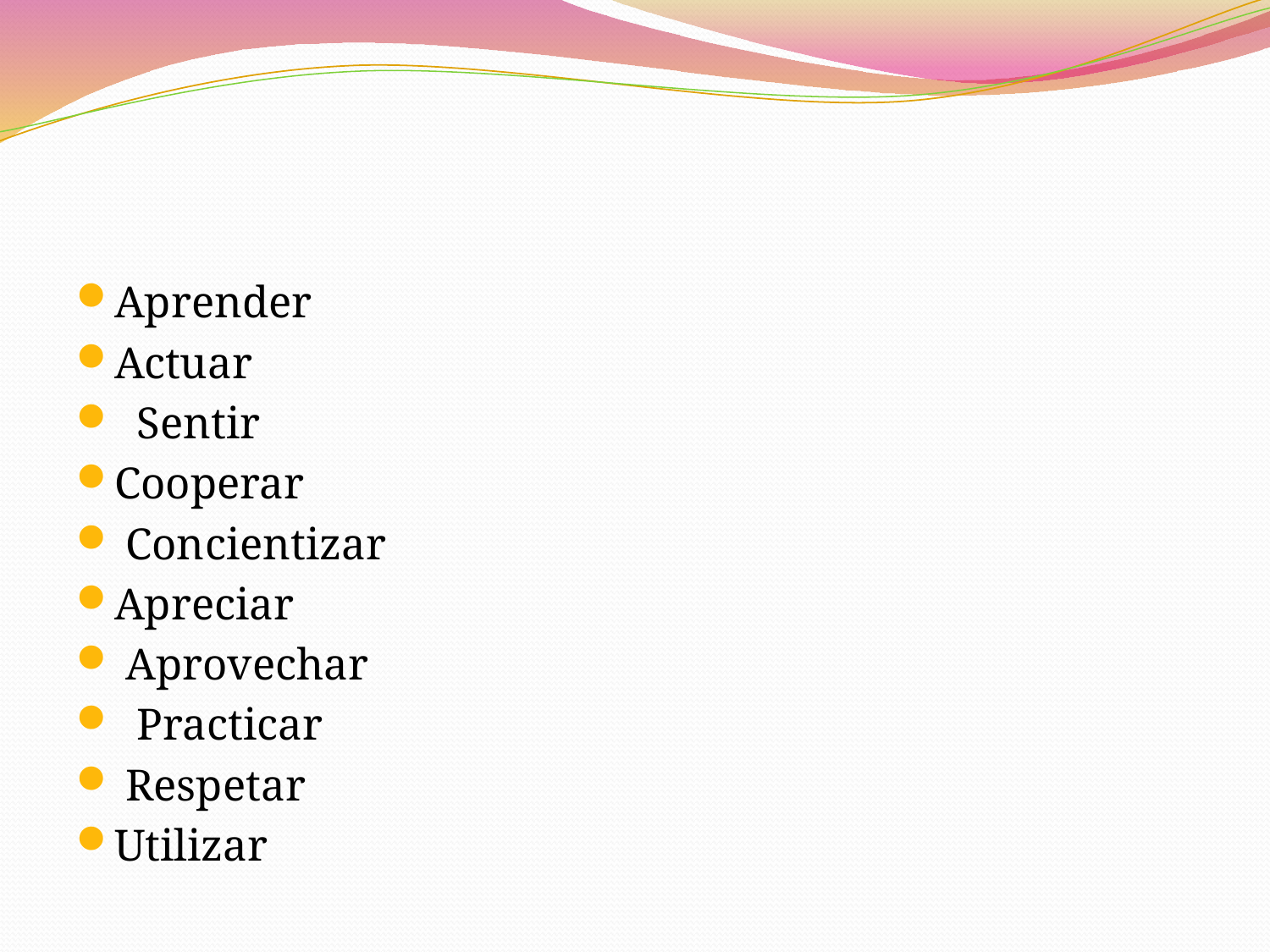

#
Aprender
Actuar
  Sentir
Cooperar
 Concientizar
Apreciar
 Aprovechar
  Practicar
 Respetar
Utilizar